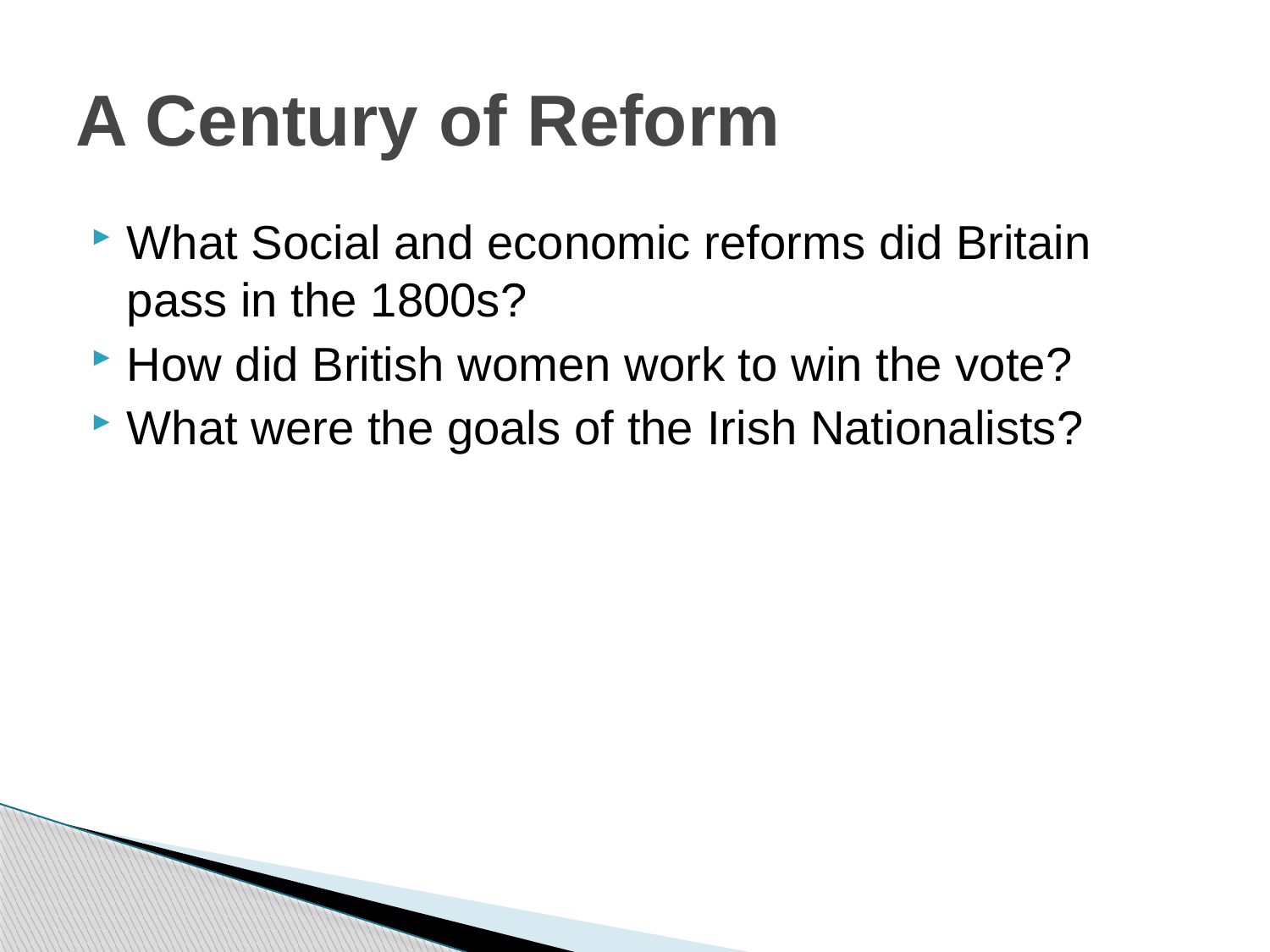

# A Century of Reform
What Social and economic reforms did Britain pass in the 1800s?
How did British women work to win the vote?
What were the goals of the Irish Nationalists?